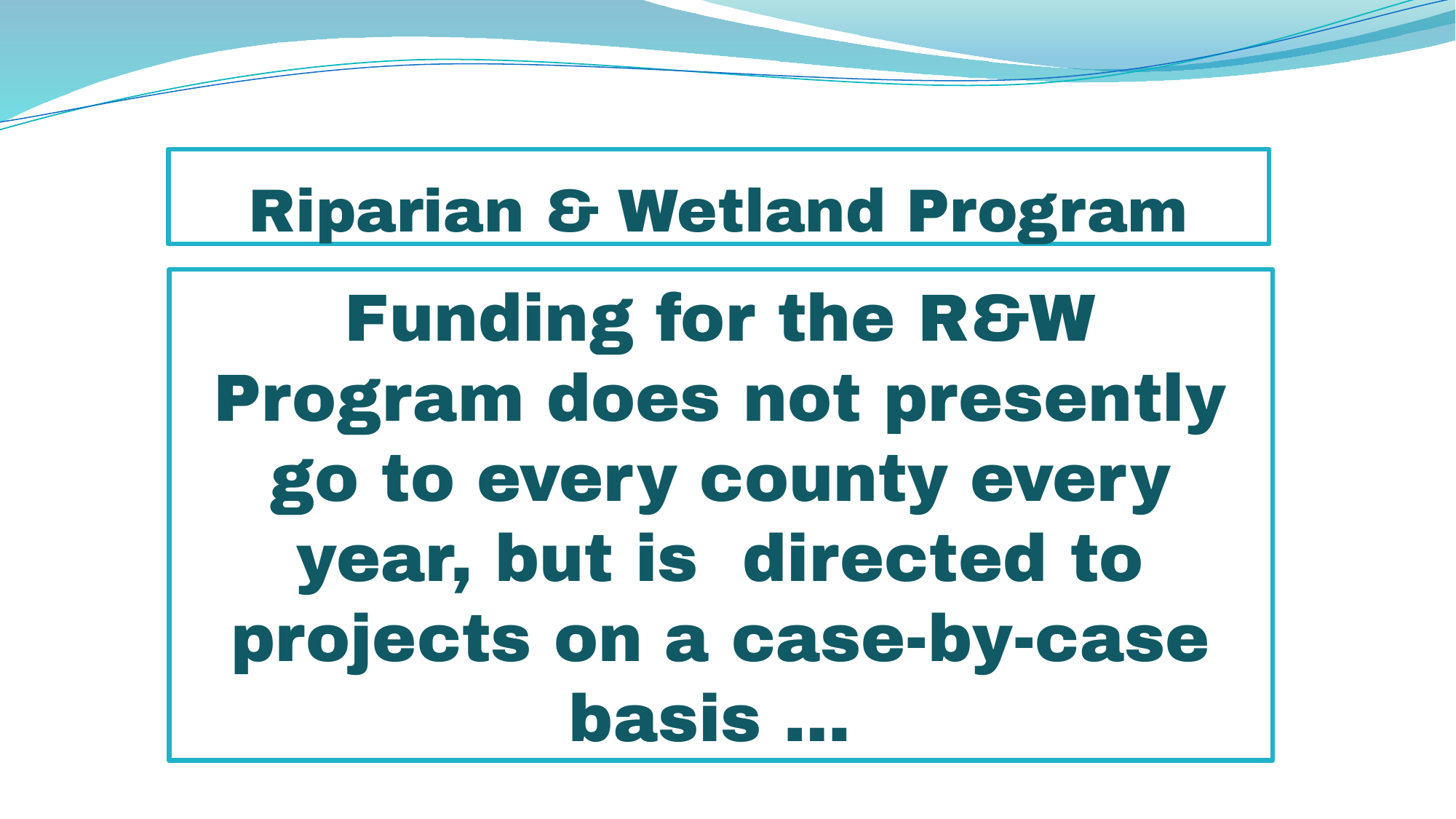

# Riparian & Wetland Program
Funding for the R&W Program does not presently go to every county every year, but is  directed to projects on a case-by-case basis …